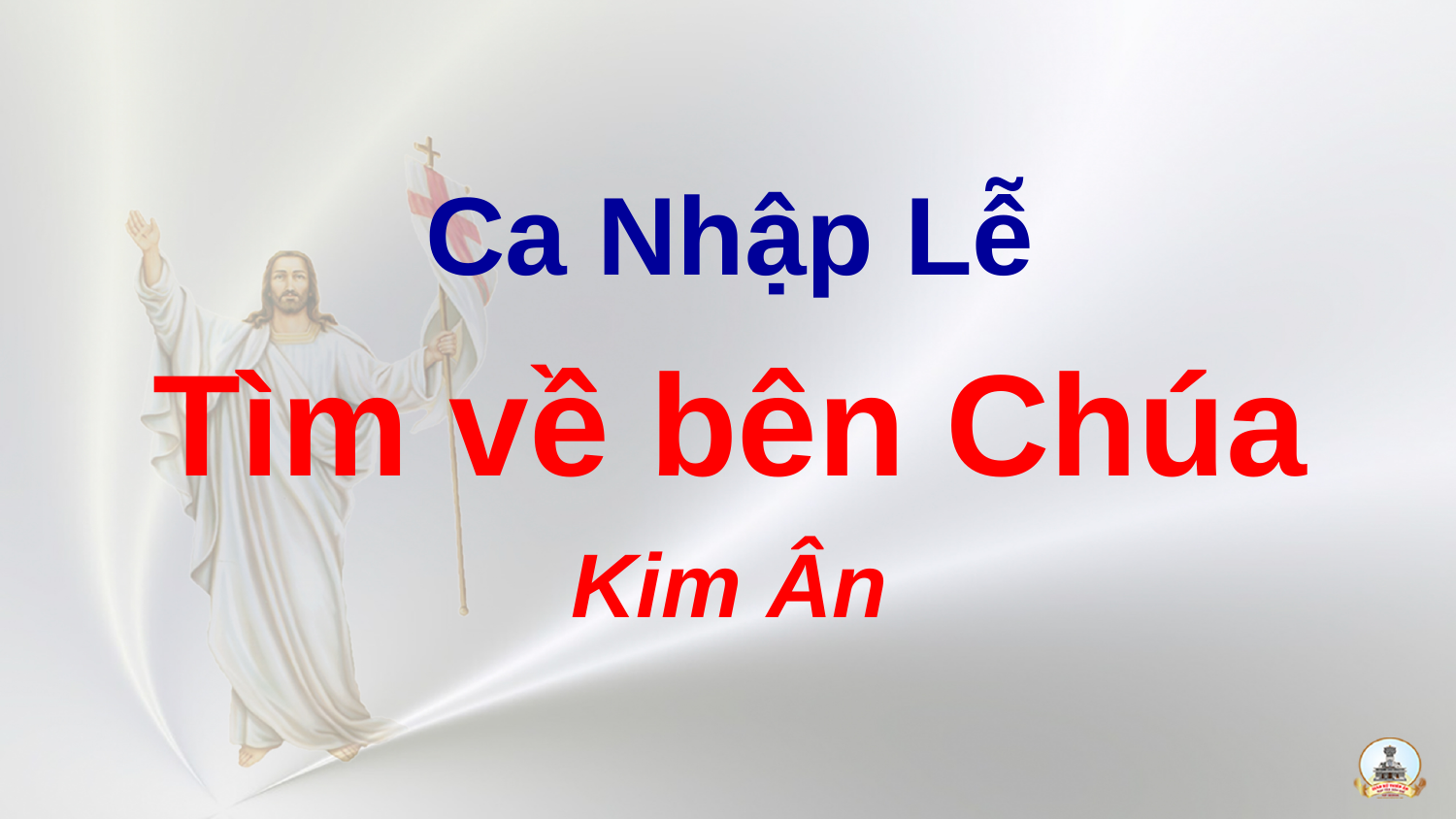

Ca Nhập Lễ
Tìm về bên Chúa
Kim Ân